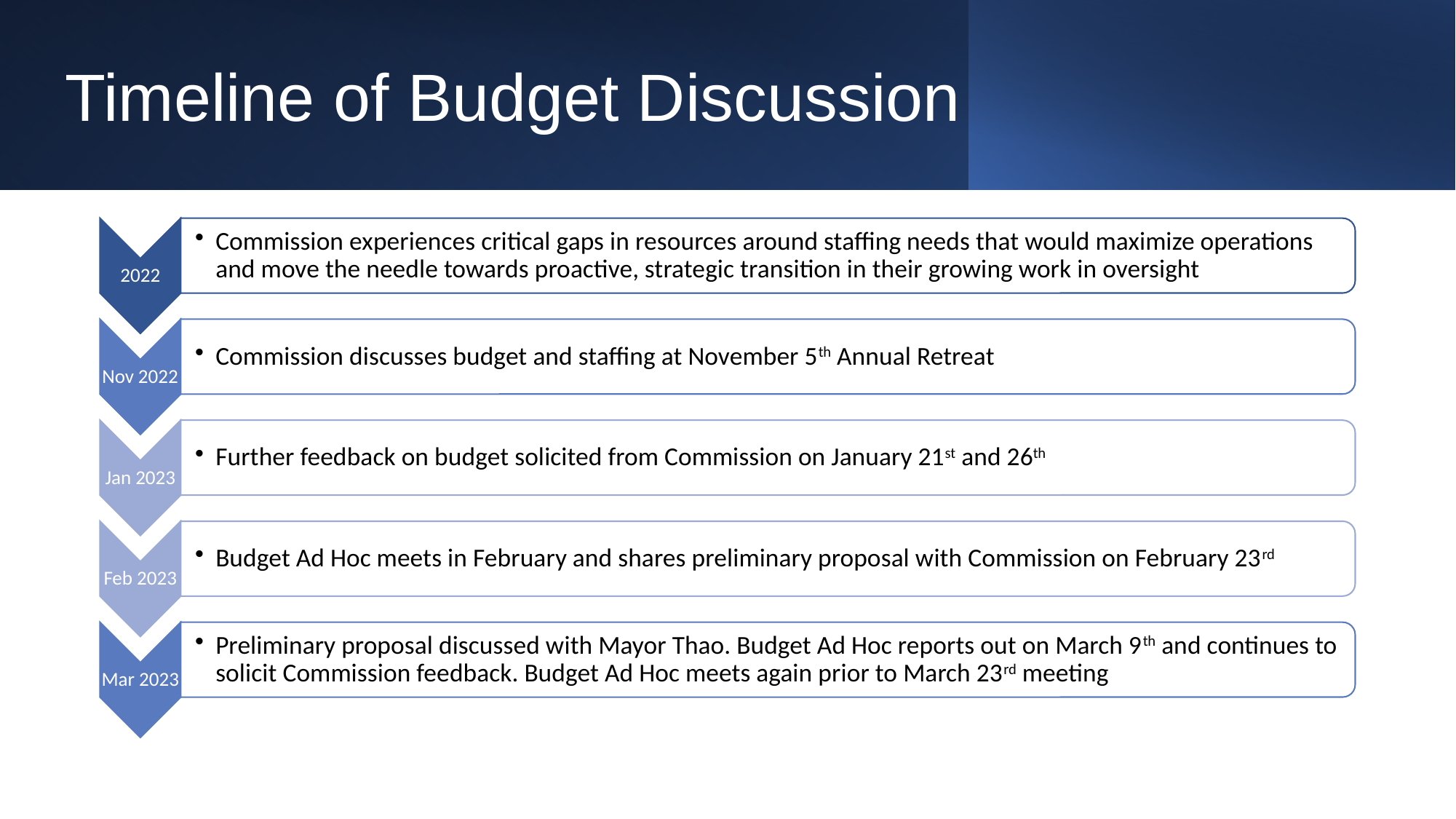

# Timeline of Budget Discussion
2022
Commission experiences critical gaps in resources around staffing needs that would maximize operations and move the needle towards proactive, strategic transition in their growing work in oversight
Nov 2022
Commission discusses budget and staffing at November 5th Annual Retreat
Jan 2023
Further feedback on budget solicited from Commission on January 21st and 26th
Feb 2023
Budget Ad Hoc meets in February and shares preliminary proposal with Commission on February 23rd
Mar 2023
Preliminary proposal discussed with Mayor Thao. Budget Ad Hoc reports out on March 9th and continues to solicit Commission feedback. Budget Ad Hoc meets again prior to March 23rd meeting